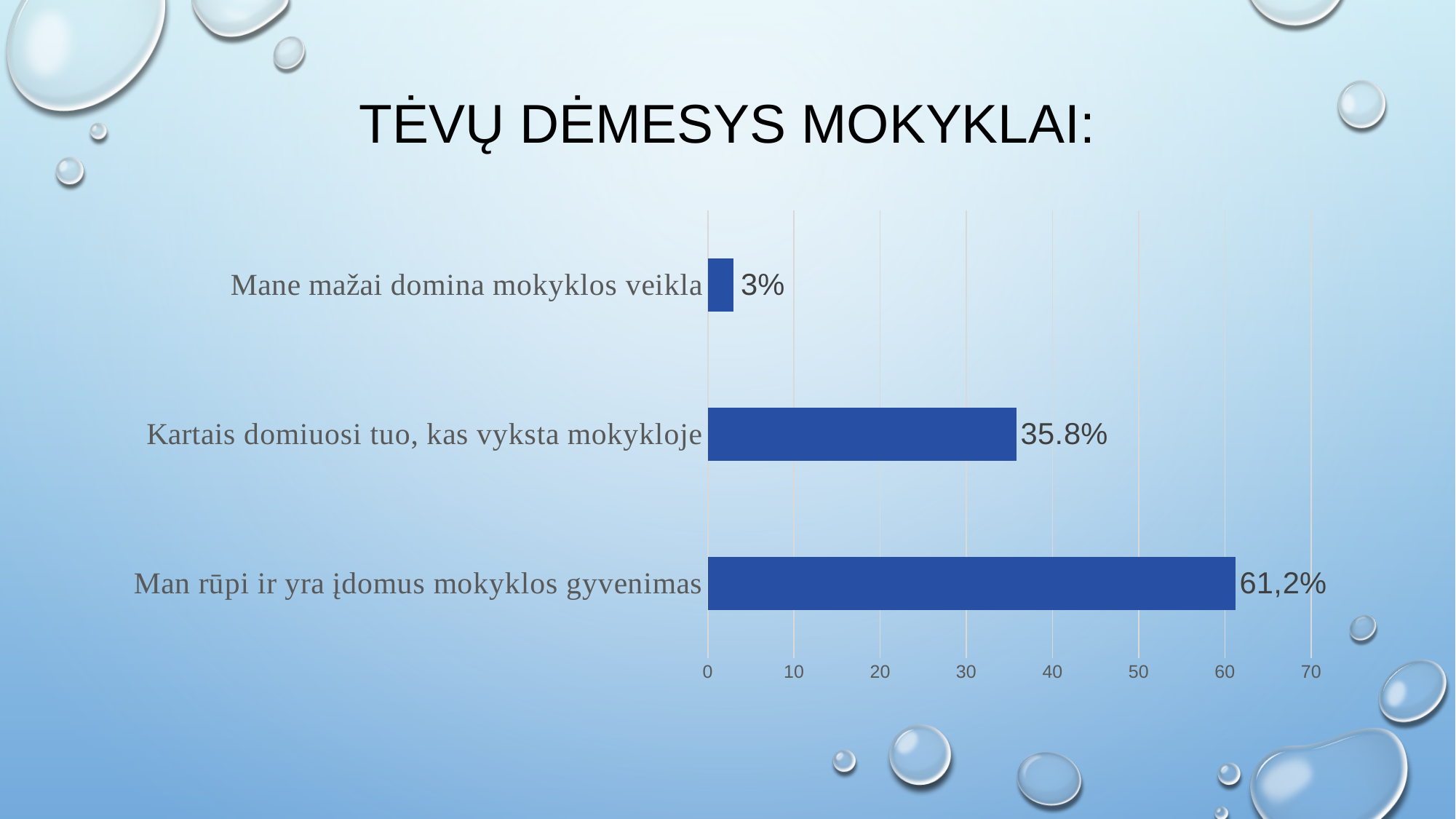

# Tėvų Dėmesys mokyklai:

### Chart

| Category | 1 seka |
|---|---|
| Man rūpi ir yra įdomus mokyklos gyvenimas | 61.2 |
| Kartais domiuosi tuo, kas vyksta mokykloje | 35.8 |
| Mane mažai domina mokyklos veikla | 3.0 |